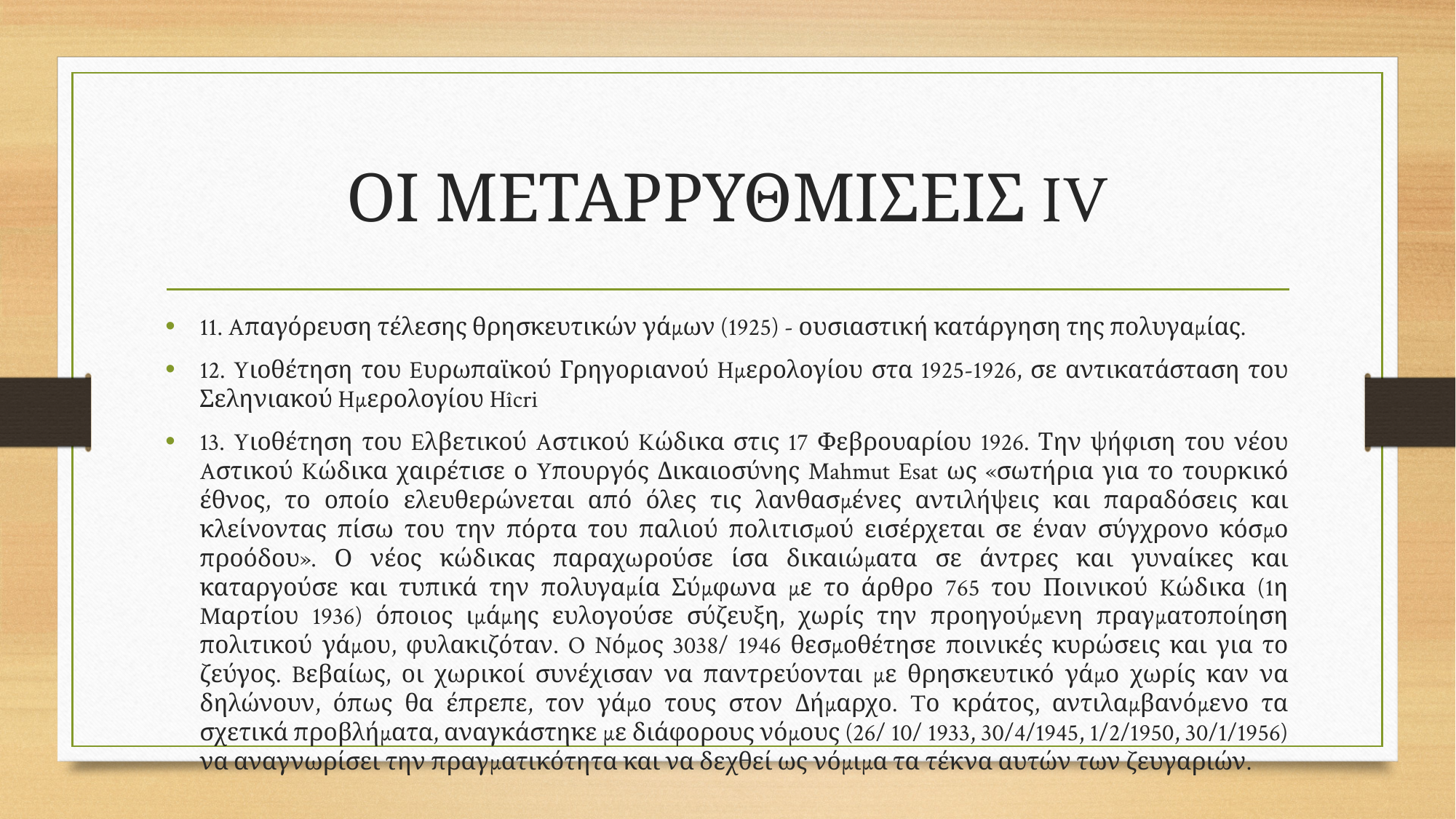

# ΟΙ ΜΕΤΑΡΡΥΘΜΙΣΕΙΣ IV
11. Aπαγόρευση τέλεσης θρησκευτικών γάμων (1925) - ουσιαστική κατάργηση της πολυγαμίας.
12. Yιοθέτηση του Eυρωπαϊκού Γρηγοριανού Hμερολογίου στα 1925-1926, σε αντικατάσταση του Σεληνιακού Hμερολογίου Hîcri
13. Yιοθέτηση του Eλβετικού Aστικού Kώδικα στις 17 Φεβρουαρίου 1926. Την ψήφιση του νέου Aστικού Kώδικα χαιρέτισε ο Yπουργός Δικαιοσύνης Mahmut Esat ως «σωτήρια για το τουρκικό έθνος, το οποίο ελευθερώνεται από όλες τις λανθασμένες αντιλήψεις και παραδόσεις και κλείνοντας πίσω του την πόρτα του παλιού πολιτισμού εισέρχεται σε έναν σύγχρονο κόσμο προόδου». Ο νέος κώδικας παραχωρούσε ίσα δικαιώματα σε άντρες και γυναίκες και καταργούσε και τυπικά την πολυγαμία Σύμφωνα με το άρθρο 765 του Ποινικού Kώδικα (1η Mαρτίου 1936) όποιος ιμάμης ευλογούσε σύζευξη, χωρίς την προηγούμενη πραγματοποίηση πολιτικού γάμου, φυλακιζόταν. O Nόμος 3038/ 1946 θεσμοθέτησε ποινικές κυρώσεις και για το ζεύγος. Bεβαίως, οι χωρικοί συνέχισαν να παντρεύονται με θρησκευτικό γάμο χωρίς καν να δηλώνουν, όπως θα έπρεπε, τον γάμο τους στον Δήμαρχο. Tο κράτος, αντιλαμβανόμενο τα σχετικά προβλήματα, αναγκάστηκε με διάφορους νόμους (26/ 10/ 1933, 30/4/1945, 1/2/1950, 30/1/1956) να αναγνωρίσει την πραγματικότητα και να δεχθεί ως νόμιμα τα τέκνα αυτών των ζευγαριών.